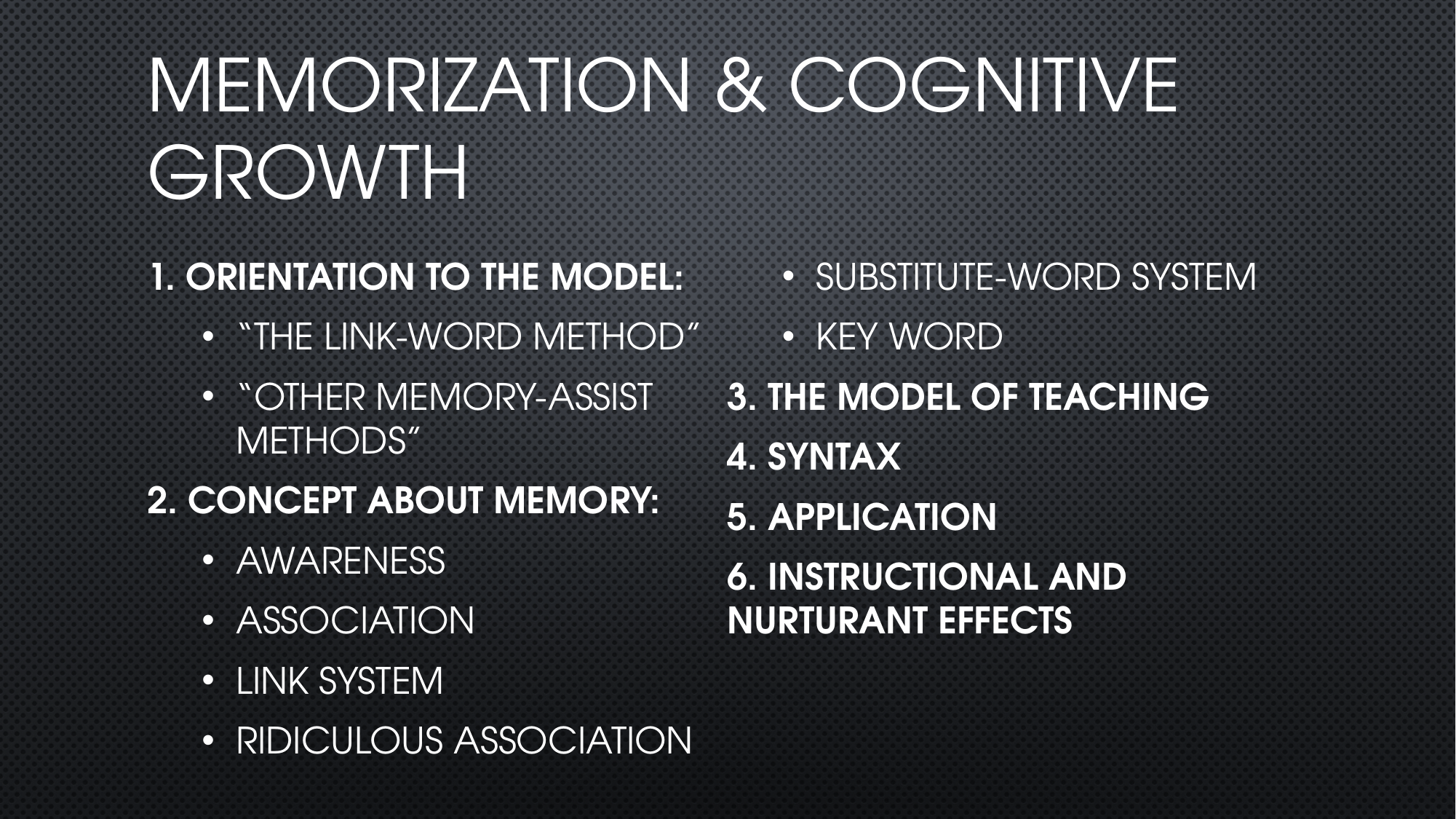

# Memorization & Cognitive Growth
1. Orientation To The Model:
“The Link-Word Method”
“Other Memory-Assist Methods”
2. Concept About Memory:
Awareness
Association
Link System
Ridiculous Association
Substitute-Word System
Key Word
3. The Model of Teaching
4. Syntax
5. Application
6. Instructional and Nurturant Effects